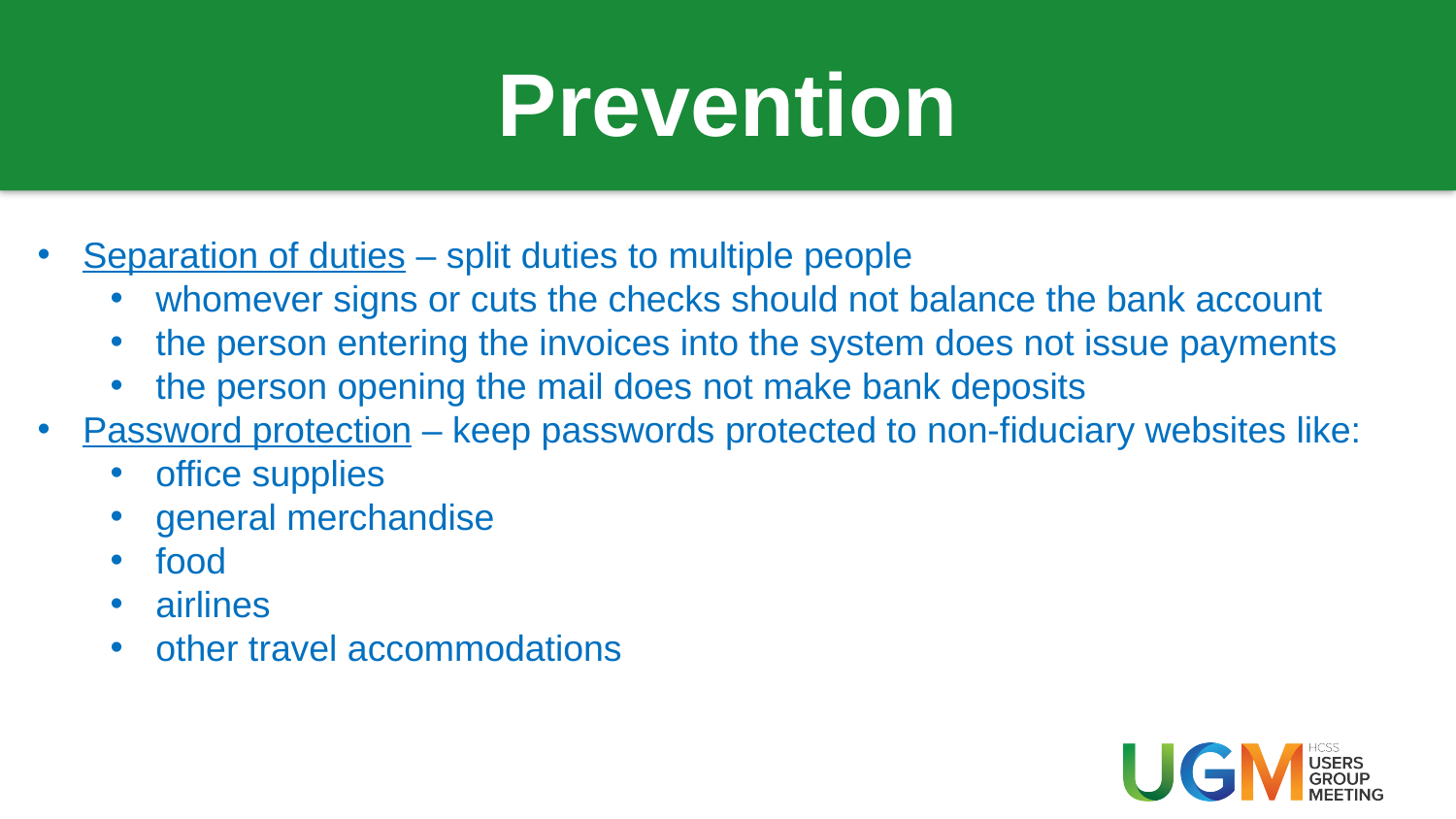

# Prevention
Separation of duties – split duties to multiple people
whomever signs or cuts the checks should not balance the bank account
the person entering the invoices into the system does not issue payments
the person opening the mail does not make bank deposits
Password protection – keep passwords protected to non-fiduciary websites like:
office supplies
general merchandise
food
airlines
other travel accommodations